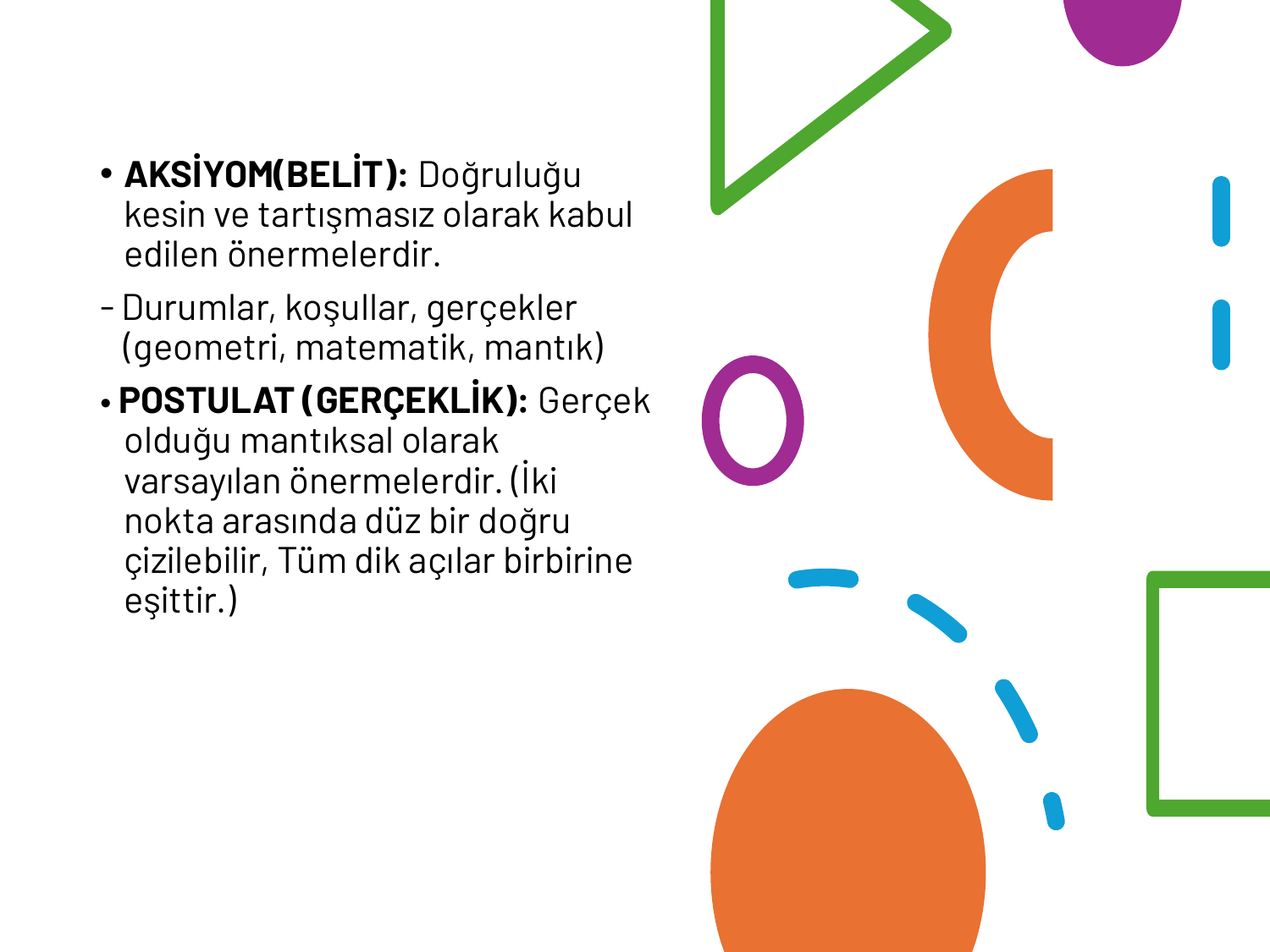

AKSİYOM(BELİT): Doğruluğu kesin ve tartışmasız olarak kabul edilen önermelerdir.
- Durumlar, koşullar, gerçekler (geometri, matematik, mantık)
• POSTULAT (GERÇEKLİK): Gerçek olduğu mantıksal olarak varsayılan önermelerdir. (İki nokta arasında düz bir doğru çizilebilir, Tüm dik açılar birbirine eşittir.)